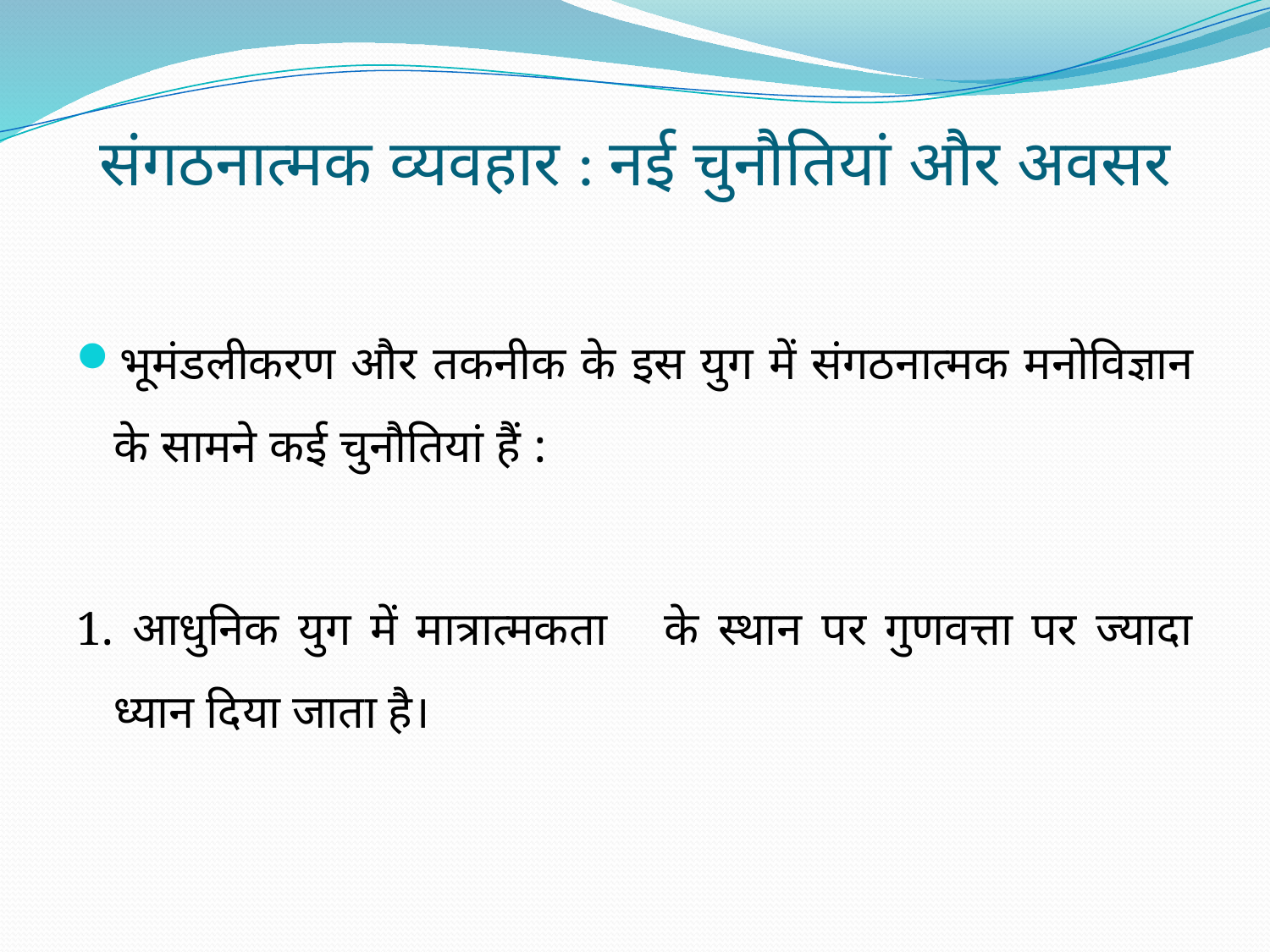

# संगठनात्मक व्यवहार : नई चुनौतियां और अवसर
भूमंडलीकरण और तकनीक के इस युग में संगठनात्मक मनोविज्ञान के सामने कई चुनौतियां हैं :

1. आधुनिक युग में मात्रात्मकता   के स्थान पर गुणवत्ता पर ज्यादा ध्यान दिया जाता है।